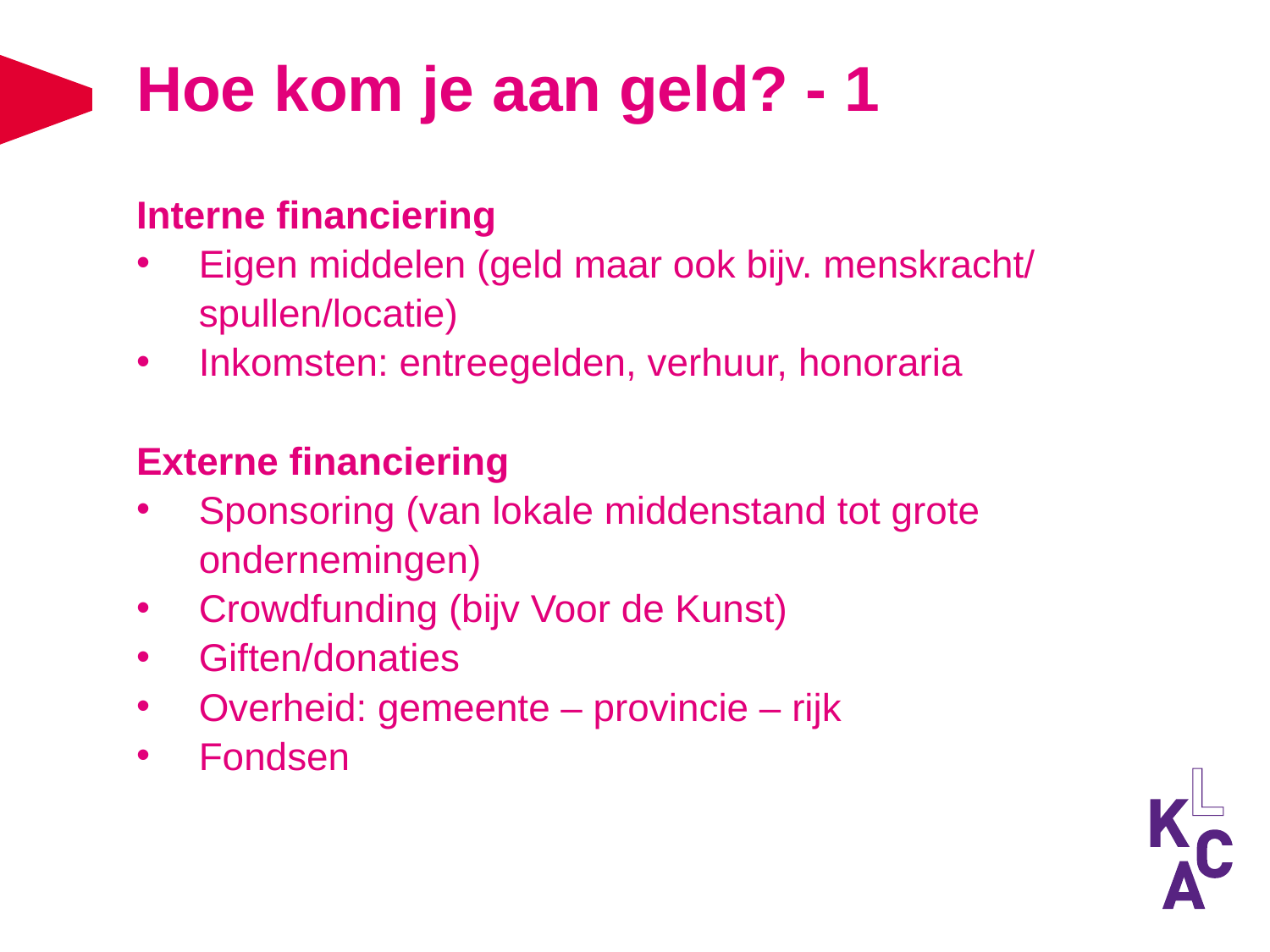

# Hoe kom je aan geld? - 1
Interne financiering
Eigen middelen (geld maar ook bijv. menskracht/ spullen/locatie)
Inkomsten: entreegelden, verhuur, honoraria

Externe financiering
Sponsoring (van lokale middenstand tot grote ondernemingen)
Crowdfunding (bijv Voor de Kunst)
Giften/donaties
Overheid: gemeente – provincie – rijk
Fondsen